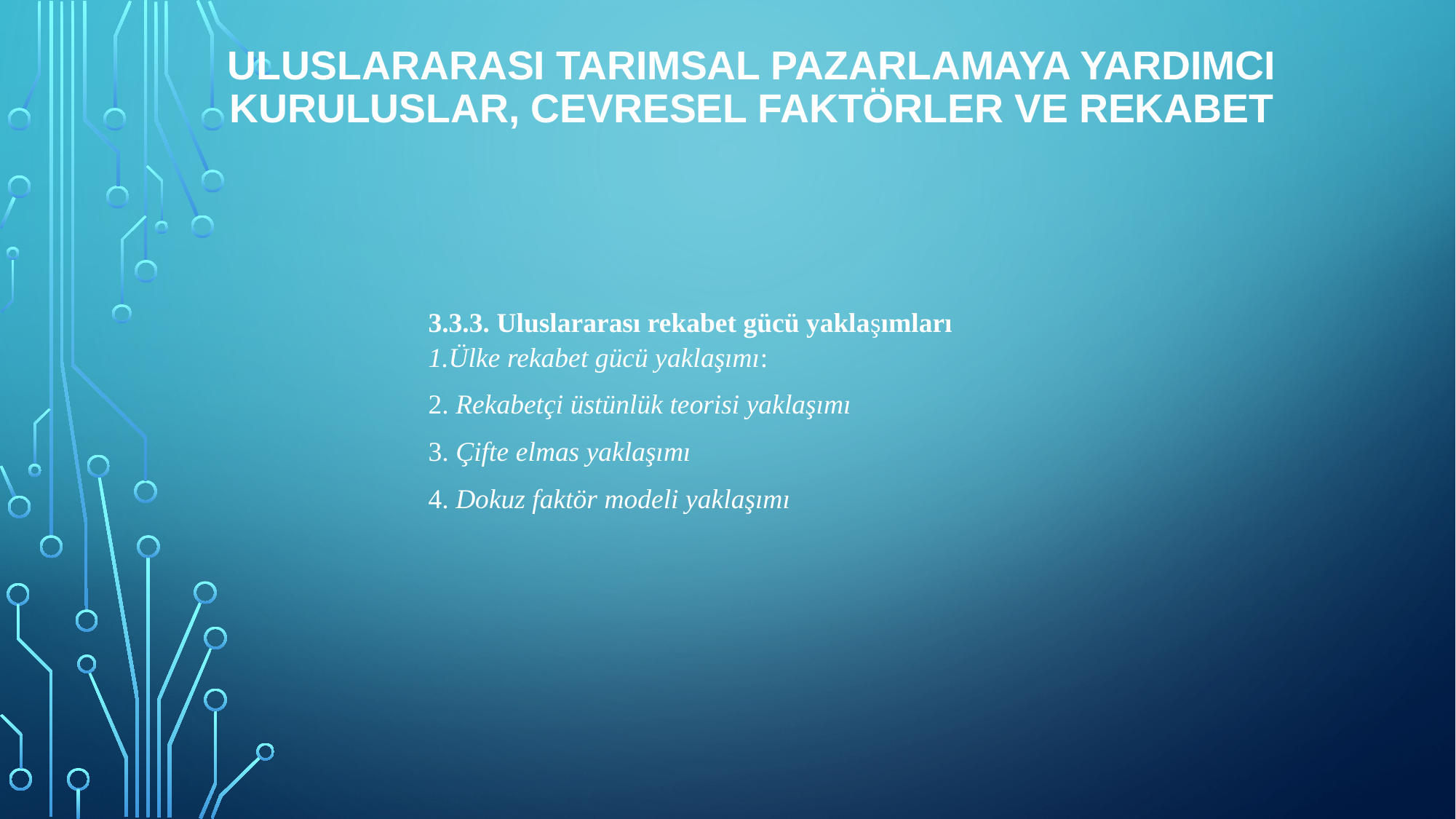

# ULUSLARARASI TARIMSAL PAZARLAMAYA YARDIMCI KURULUSLAR, CEVRESEL FAKTÖRLER VE REKABET
3.3.3. Uluslararası rekabet gücü yaklaşımları
1.Ülke rekabet gücü yaklaşımı:
2. Rekabetçi üstünlük teorisi yaklaşımı
3. Çifte elmas yaklaşımı
4. Dokuz faktör modeli yaklaşımı